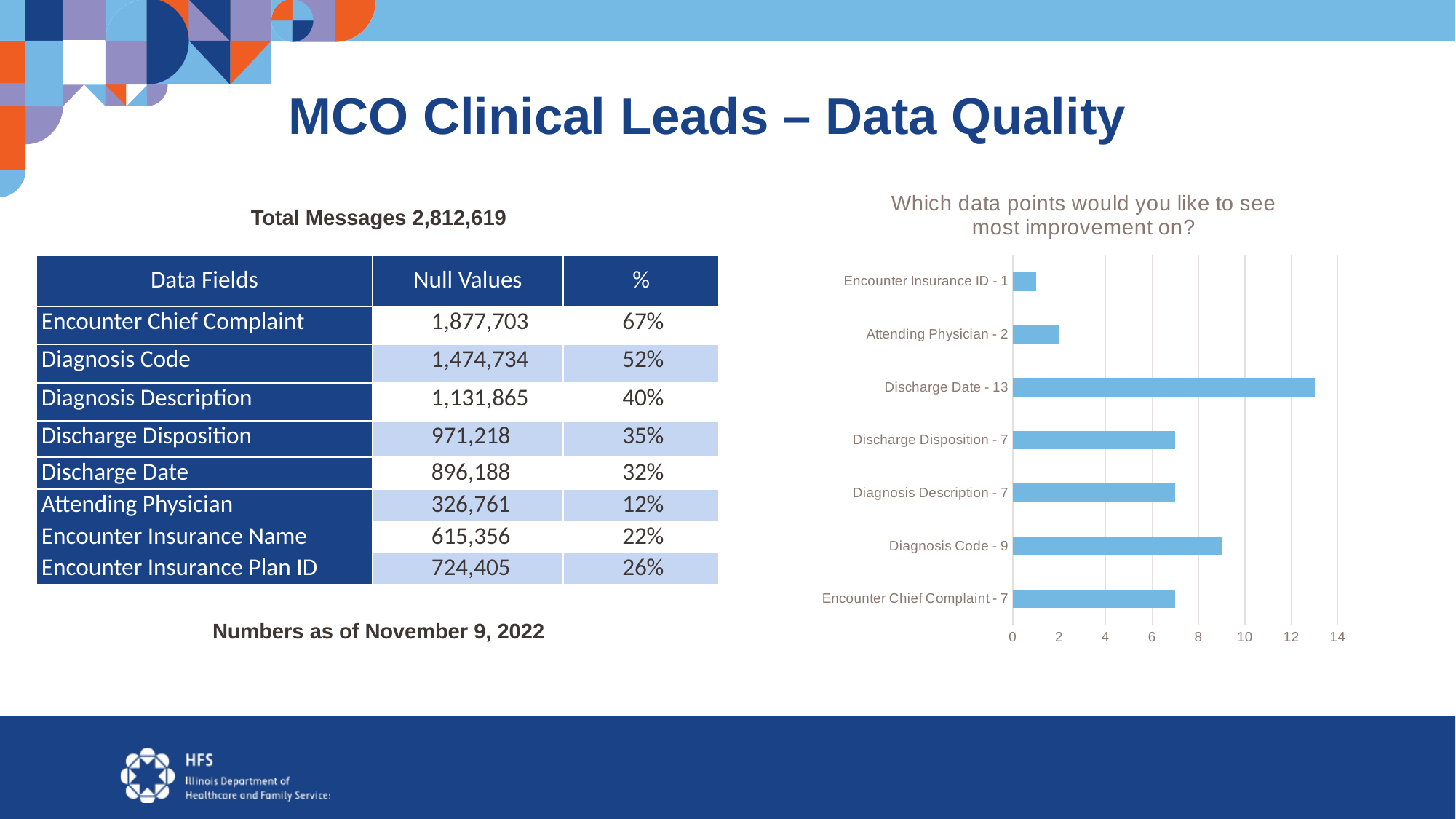

# MCO Clinical Leads – Data Quality

### Chart: Which data points would you like to see most improvement on?

| Category |  |
|---|---|
| Encounter Chief Complaint - 7 | 7.0 |
| Diagnosis Code - 9 | 9.0 |
| Diagnosis Description - 7 | 7.0 |
| Discharge Disposition - 7 | 7.0 |
| Discharge Date - 13 | 13.0 |
| Attending Physician - 2 | 2.0 |
| Encounter Insurance ID - 1 | 1.0 |
Total Messages 2,812,619
| Data Fields | Null Values | % |
| --- | --- | --- |
| Encounter Chief Complaint | 1,877,703 | 67% |
| Diagnosis Code | 1,474,734 | 52% |
| Diagnosis Description | 1,131,865 | 40% |
| Discharge Disposition | 971,218 | 35% |
| Discharge Date | 896,188 | 32% |
| Attending Physician | 326,761 | 12% |
| Encounter Insurance Name | 615,356 | 22% |
| Encounter Insurance Plan ID | 724,405 | 26% |
Numbers as of November 9, 2022